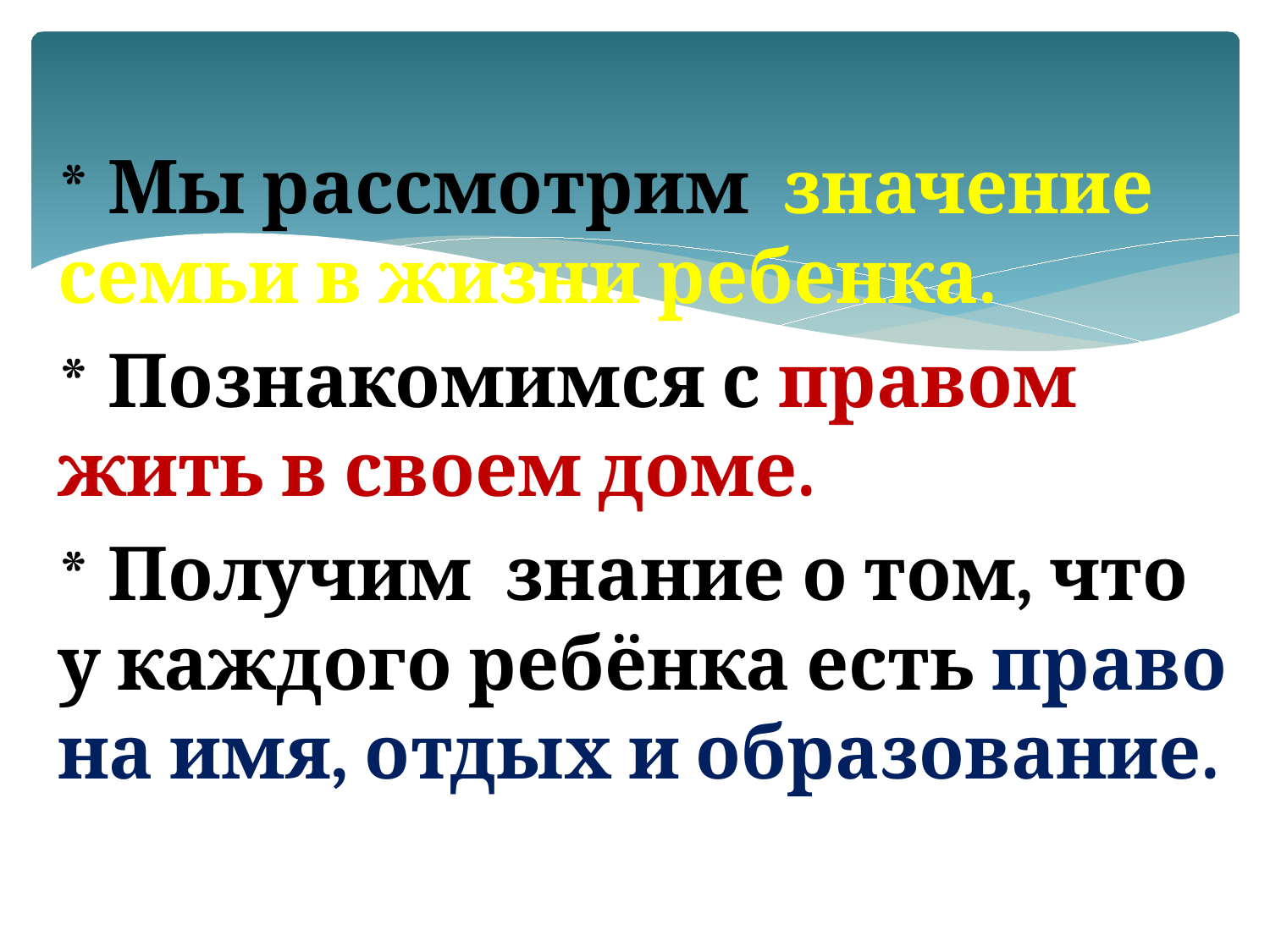

* Мы рассмотрим  значение семьи в жизни ребенка.
* Познакомимся с правом жить в своем доме.
* Получим  знание о том, что у каждого ребёнка есть право на имя, отдых и образование.